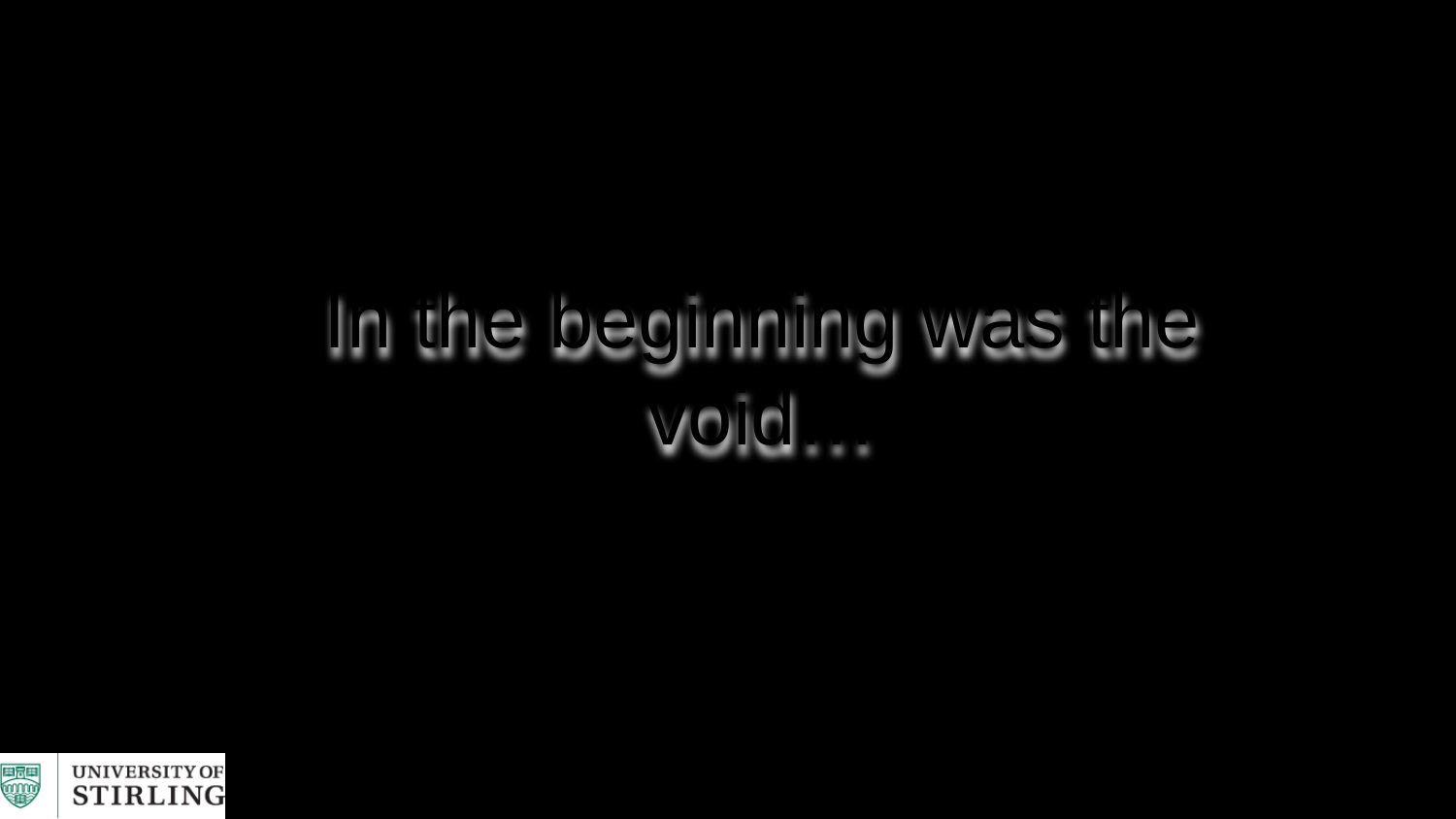

In the beginning was the void…
2